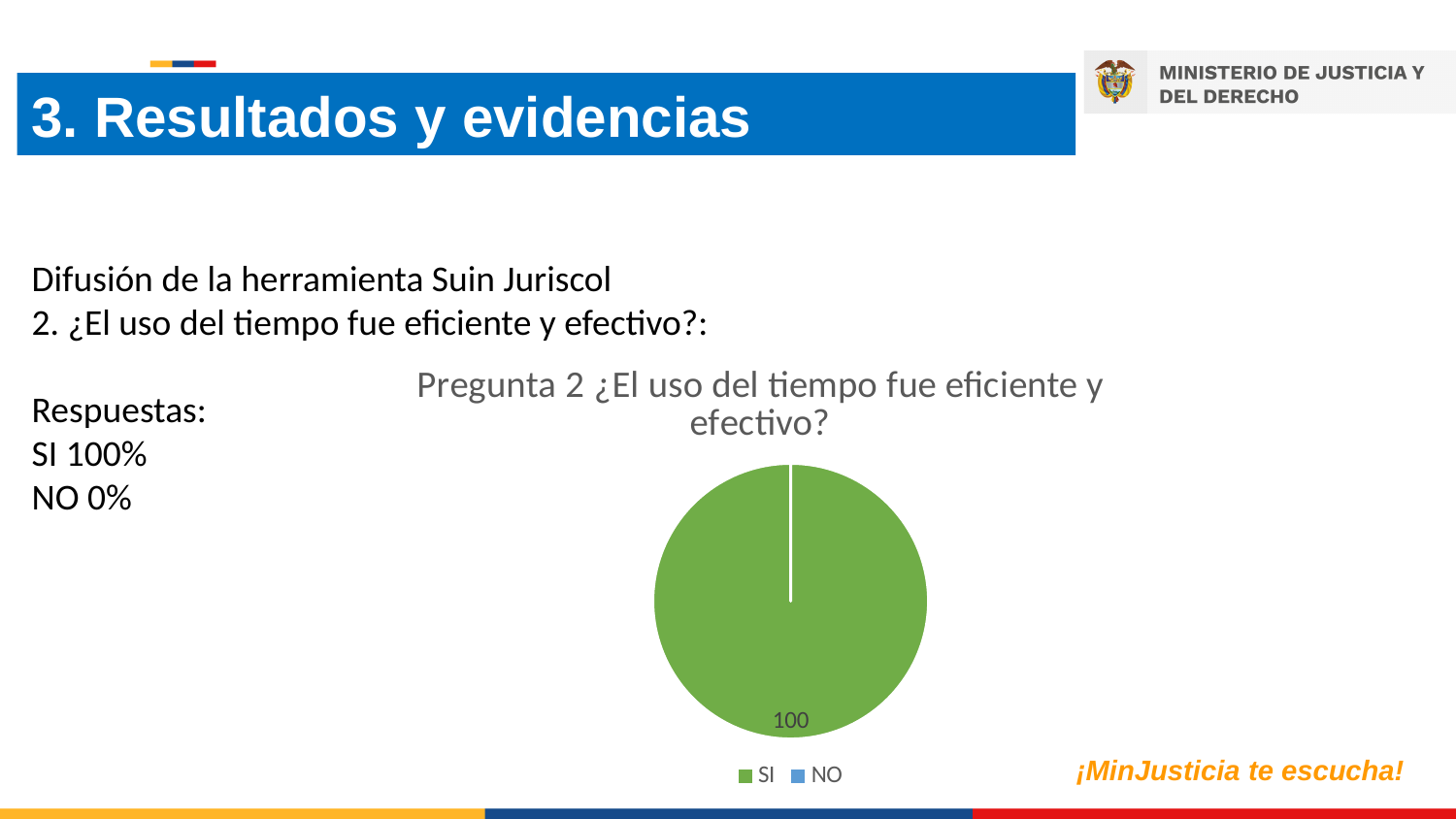

3. Resultados y evidencias
Difusión de la herramienta Suin Juriscol
2. ¿El uso del tiempo fue eficiente y efectivo?:

Respuestas:
SI 100%
NO 0%

### Chart: Pregunta 2 ¿El uso del tiempo fue eficiente y efectivo?

| Category | Pregunta 1 ¿Considera que la reunión cumplió con los objetivos para la cual fue convocada? |
|---|---|
| SI | 100.0 |
| NO | 0.0 |
¡MinJusticia te escucha!